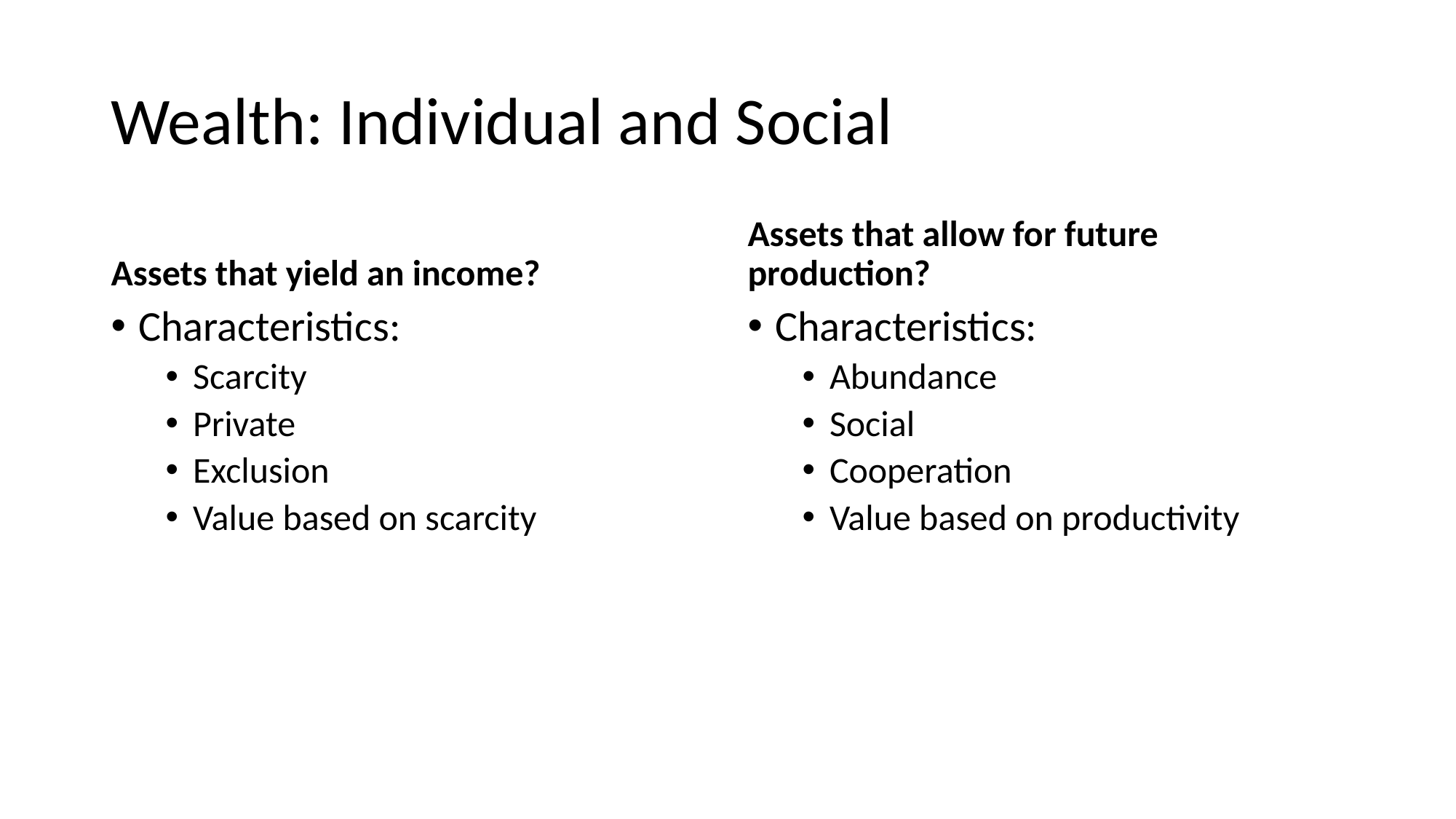

# Wealth: Individual and Social
Assets that yield an income?
Assets that allow for future production?
Characteristics:
Scarcity
Private
Exclusion
Value based on scarcity
Characteristics:
Abundance
Social
Cooperation
Value based on productivity